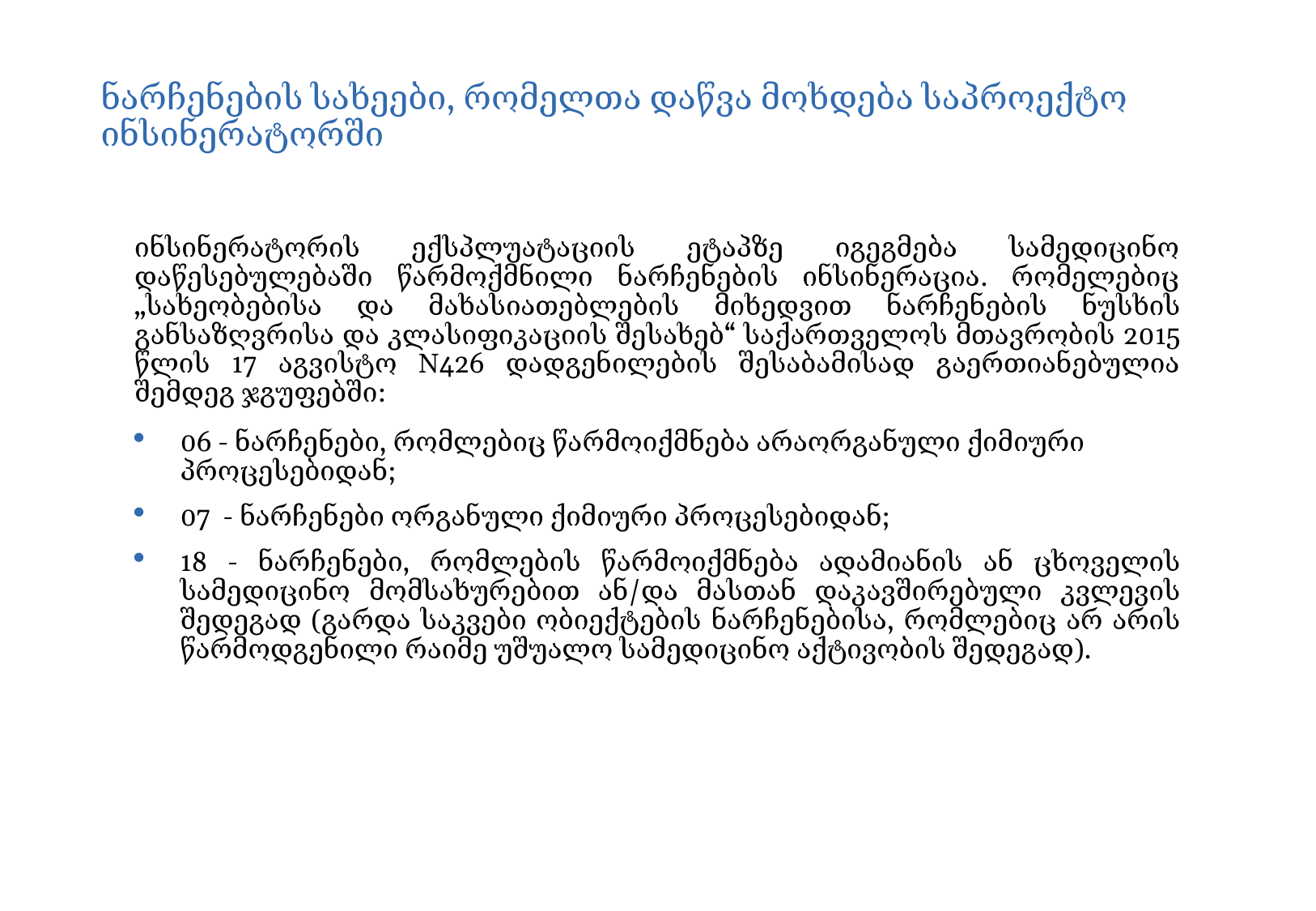

# ნარჩენების სახეები, რომელთა დაწვა მოხდება საპროექტო ინსინერატორში
ინსინერატორის ექსპლუატაციის ეტაპზე იგეგმება სამედიცინო დაწესებულებაში წარმოქმნილი ნარჩენების ინსინერაცია. რომელებიც „სახეობებისა და მახასიათებლების მიხედვით ნარჩენების ნუსხის განსაზღვრისა და კლასიფიკაციის შესახებ“ საქართველოს მთავრობის 2015 წლის 17 აგვისტო N426 დადგენილების შესაბამისად გაერთიანებულია შემდეგ ჯგუფებში:
06 - ნარჩენები, რომლებიც წარმოიქმნება არაორგანული ქიმიური პროცესებიდან;
07  - ნარჩენები ორგანული ქიმიური პროცესებიდან;
18 - ნარჩენები, რომლების წარმოიქმნება ადამიანის ან ცხოველის სამედიცინო მომსახურებით ან/და მასთან დაკავშირებული კვლევის შედეგად (გარდა საკვები ობიექტების ნარჩენებისა, რომლებიც არ არის წარმოდგენილი რაიმე უშუალო სამედიცინო აქტივობის შედეგად).